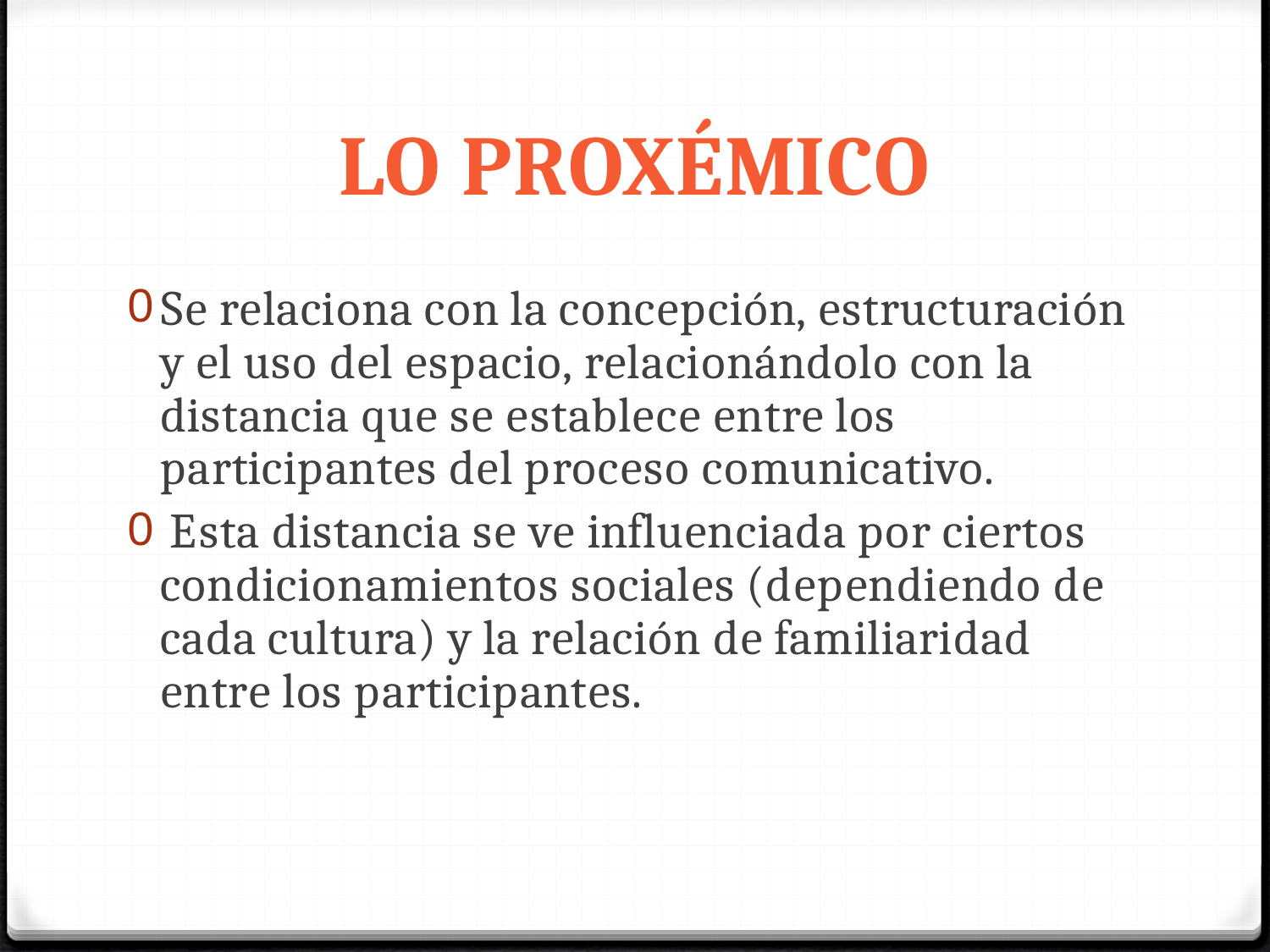

# LO PROXÉMICO
Se relaciona con la concepción, estructuración y el uso del espacio, relacionándolo con la distancia que se establece entre los participantes del proceso comunicativo.
 Esta distancia se ve influenciada por ciertos condicionamientos sociales (dependiendo de cada cultura) y la relación de familiaridad entre los participantes.